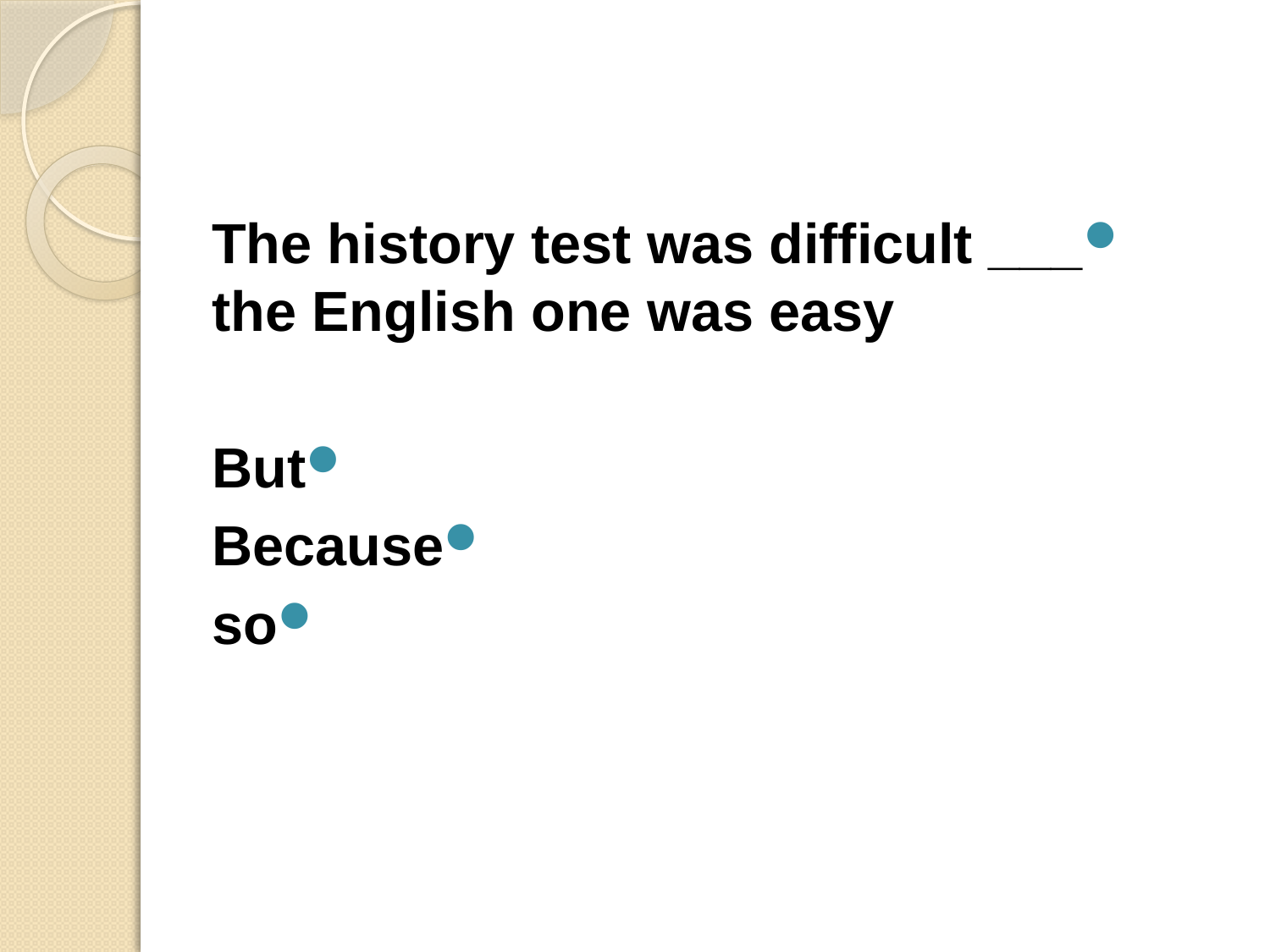

#
The history test was difficult ___ the English one was easy

But
Because
so